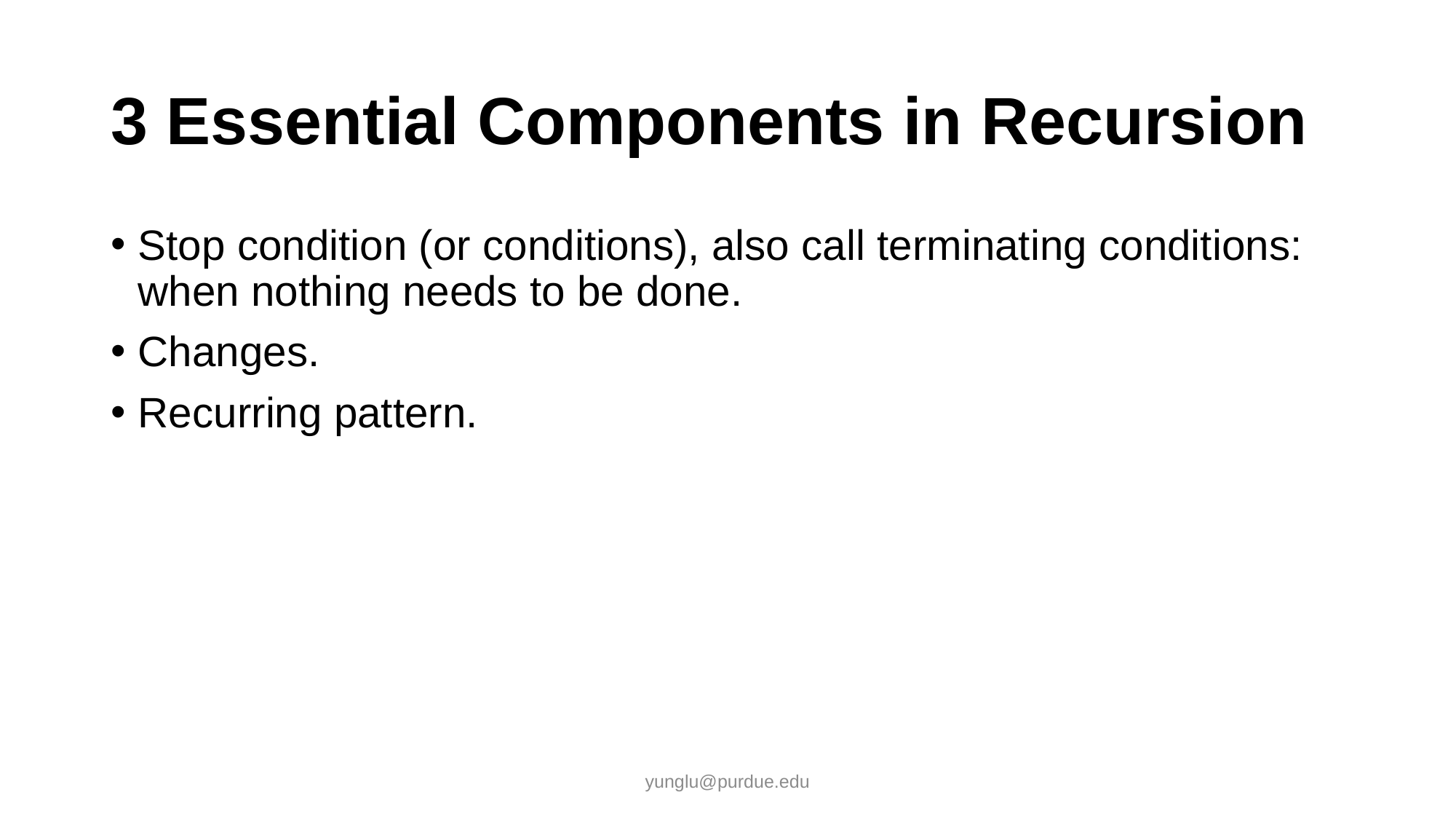

# 3 Essential Components in Recursion
Stop condition (or conditions), also call terminating conditions: when nothing needs to be done.
Changes.
Recurring pattern.
yunglu@purdue.edu